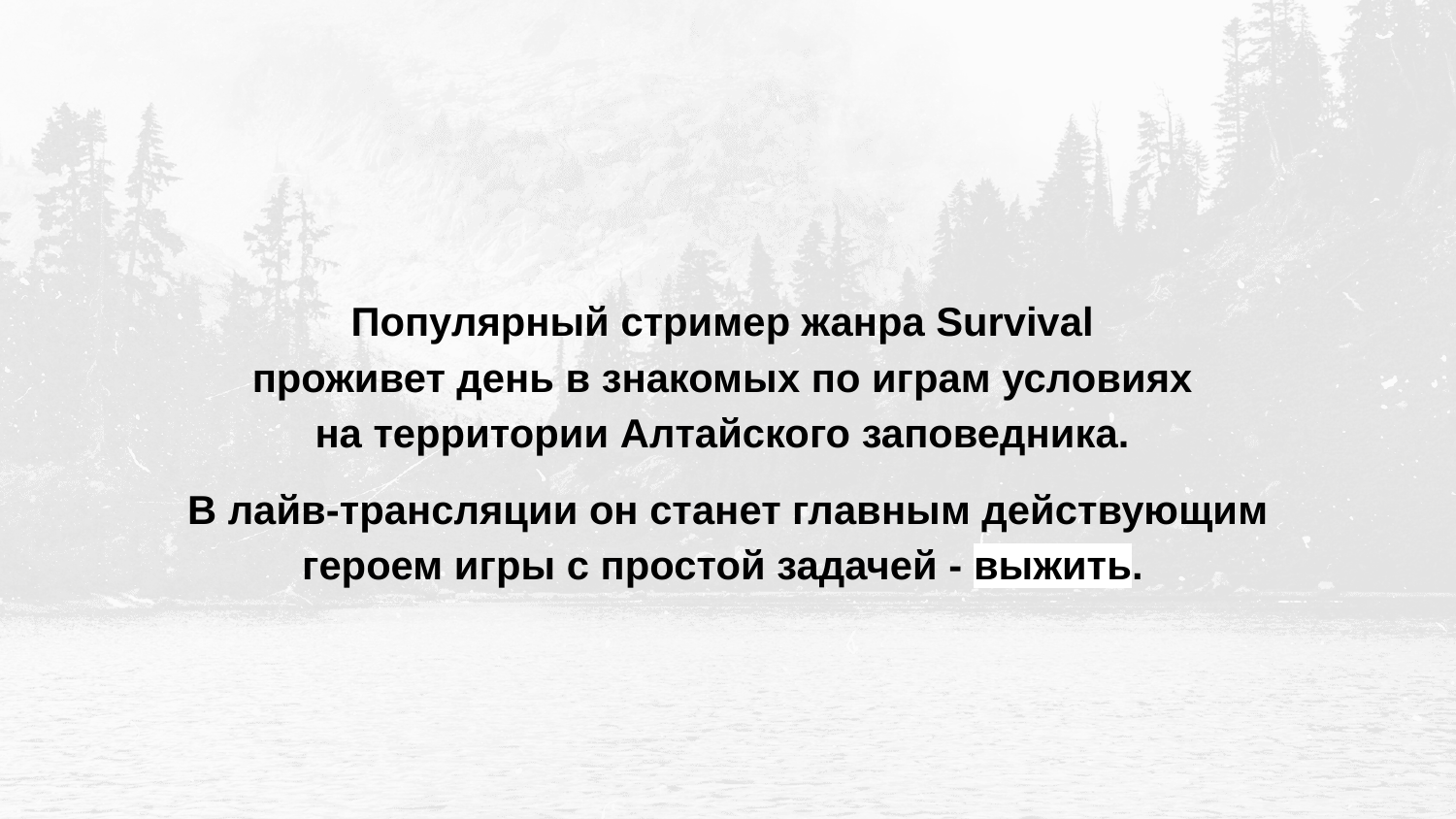

Популярный стример жанра Survival
проживет день в знакомых по играм условиях
на территории Алтайского заповедника.
В лайв-трансляции он станет главным действующим героем игры с простой задачей - выжить.